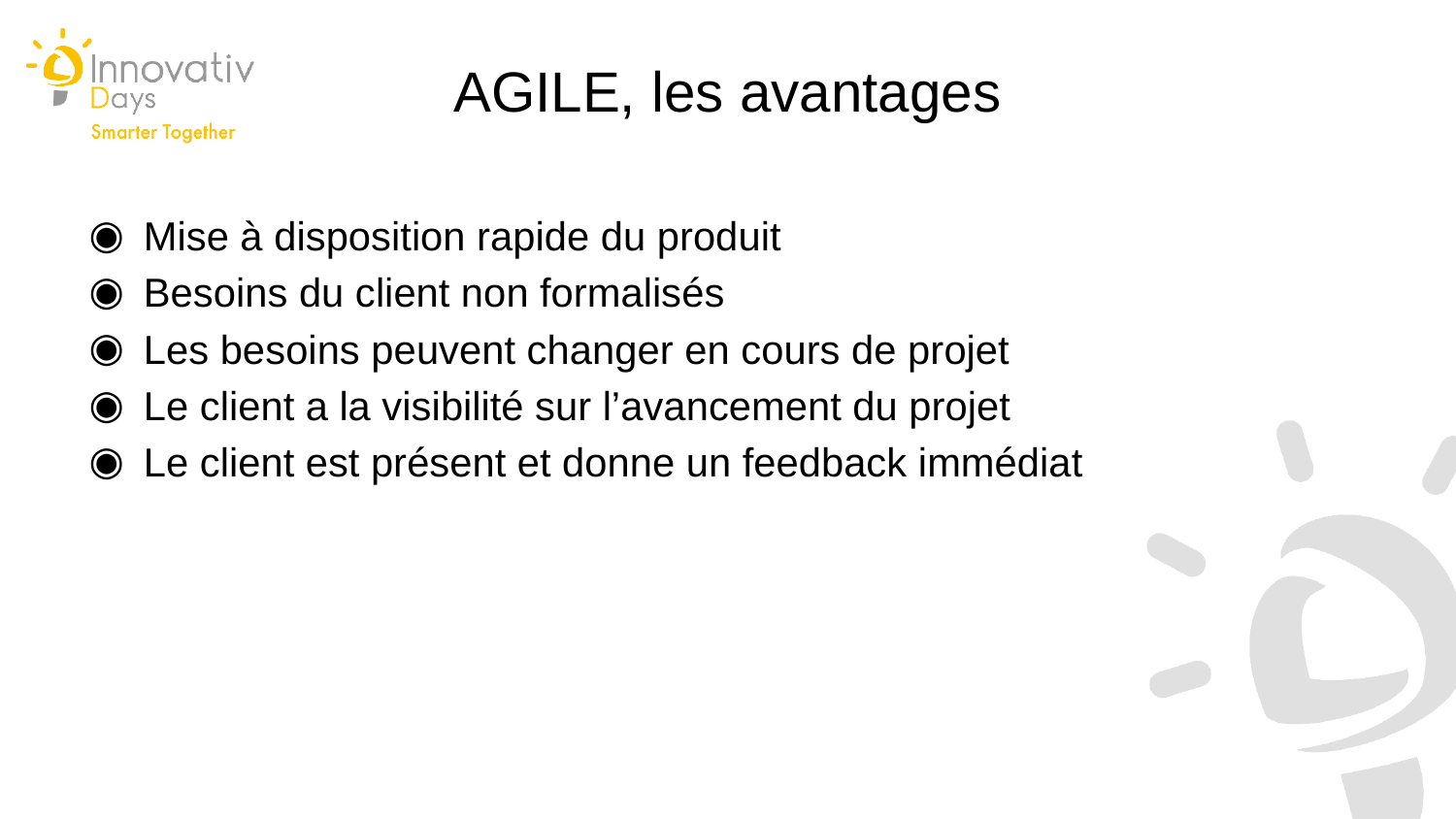

AGILE, les avantages
Mise à disposition rapide du produit
Besoins du client non formalisés
Les besoins peuvent changer en cours de projet
Le client a la visibilité sur l’avancement du projet
Le client est présent et donne un feedback immédiat